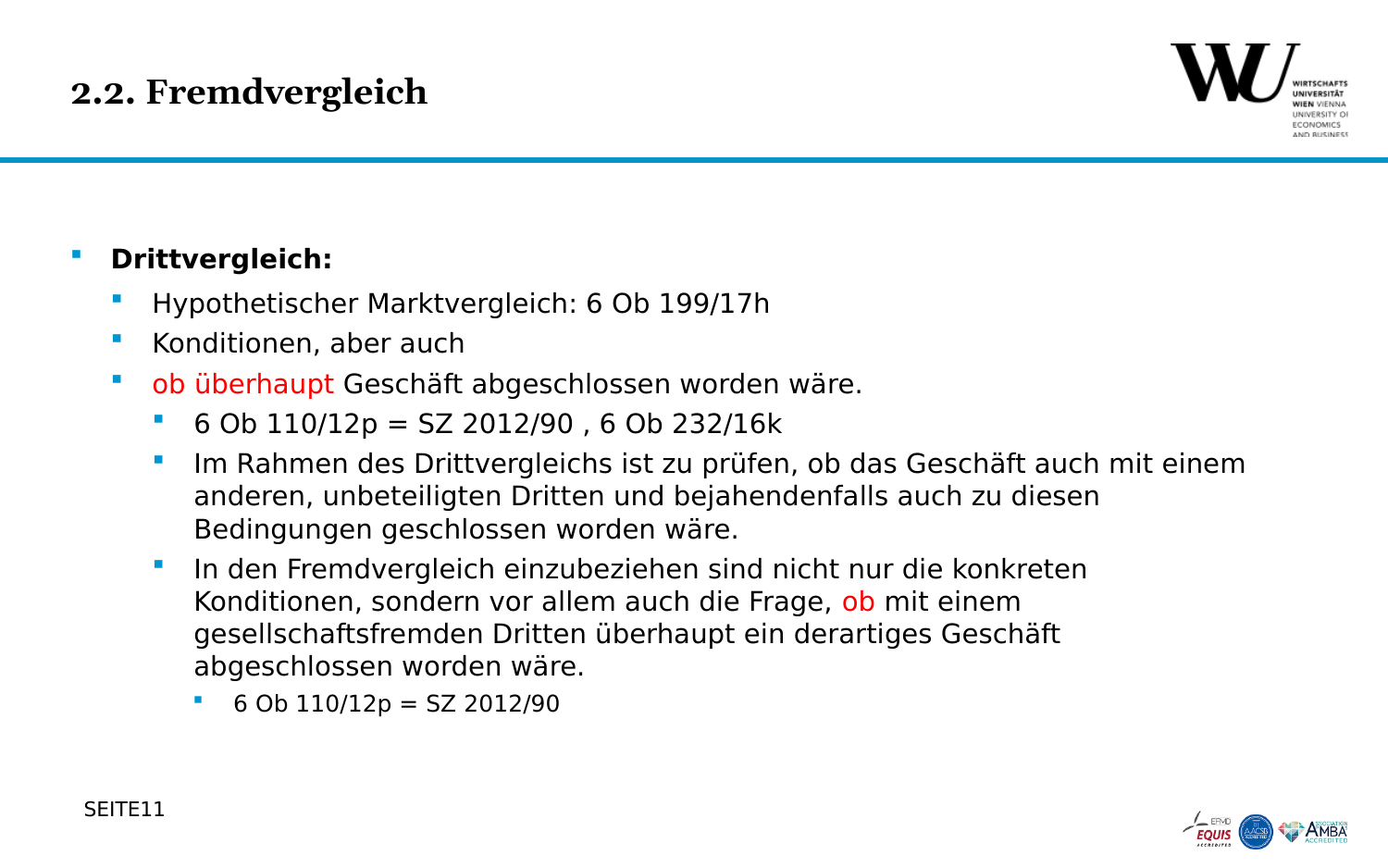

# 2.2. Fremdvergleich
Drittvergleich:
Hypothetischer Marktvergleich: 6 Ob 199/17h
Konditionen, aber auch
ob überhaupt Geschäft abgeschlossen worden wäre.
6 Ob 110/12p = SZ 2012/90 , 6 Ob 232/16k
Im Rahmen des Drittvergleichs ist zu prüfen, ob das Geschäft auch mit einem anderen, unbeteiligten Dritten und bejahendenfalls auch zu diesen Bedingungen geschlossen worden wäre.
In den Fremdvergleich einzubeziehen sind nicht nur die konkreten Konditionen, sondern vor allem auch die Frage, ob mit einem gesellschaftsfremden Dritten überhaupt ein derartiges Geschäft abgeschlossen worden wäre.
6 Ob 110/12p = SZ 2012/90
11